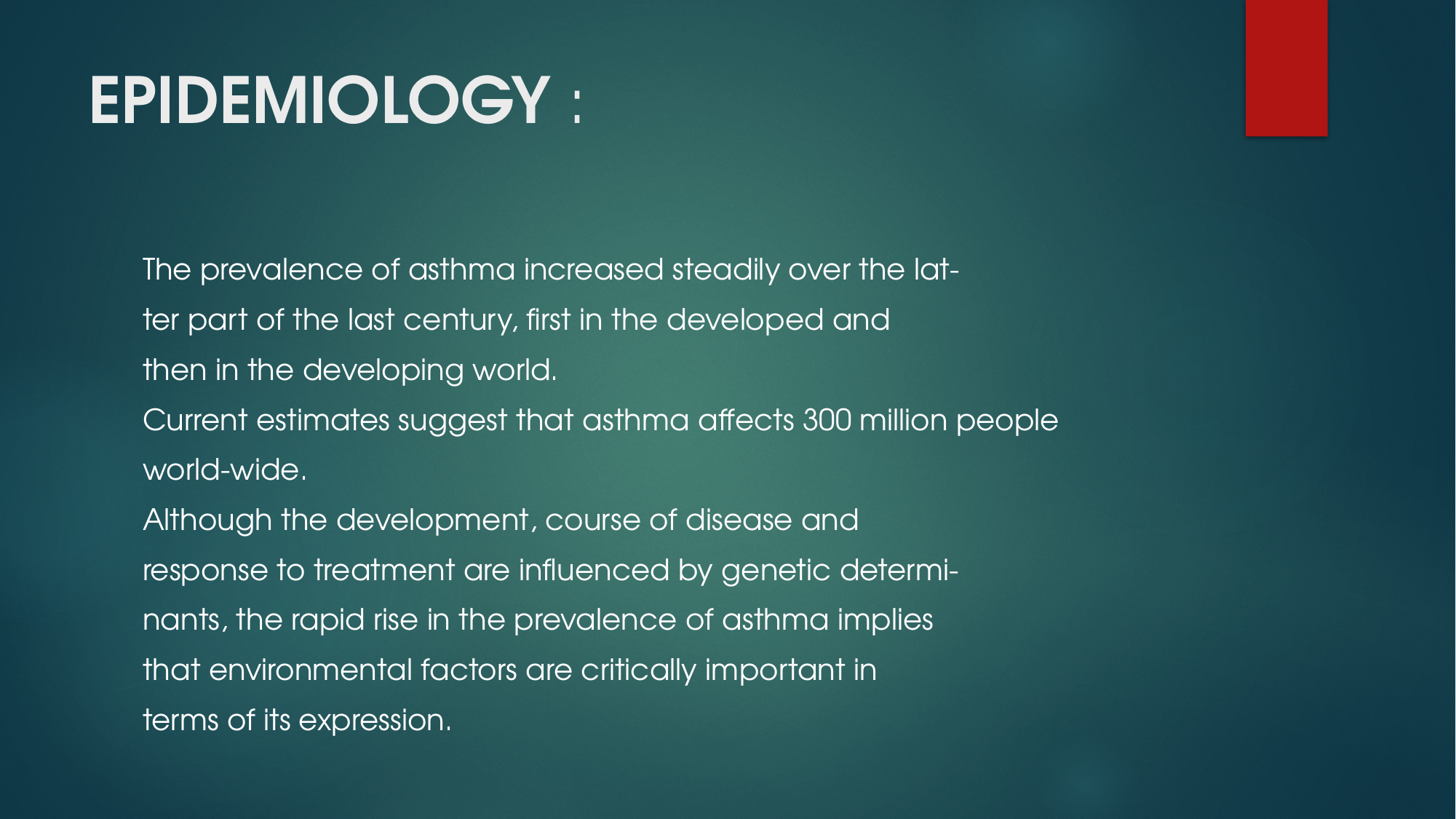

# EPIDEMIOLOGY :
The prevalence of asthma increased steadily over the lat-
ter part of the last century, first in the developed and
then in the developing world.
Current estimates suggest that asthma affects 300 million people
world-wide.
Although the development, course of disease and
response to treatment are influenced by genetic determi-
nants, the rapid rise in the prevalence of asthma implies
that environmental factors are critically important in
terms of its expression.